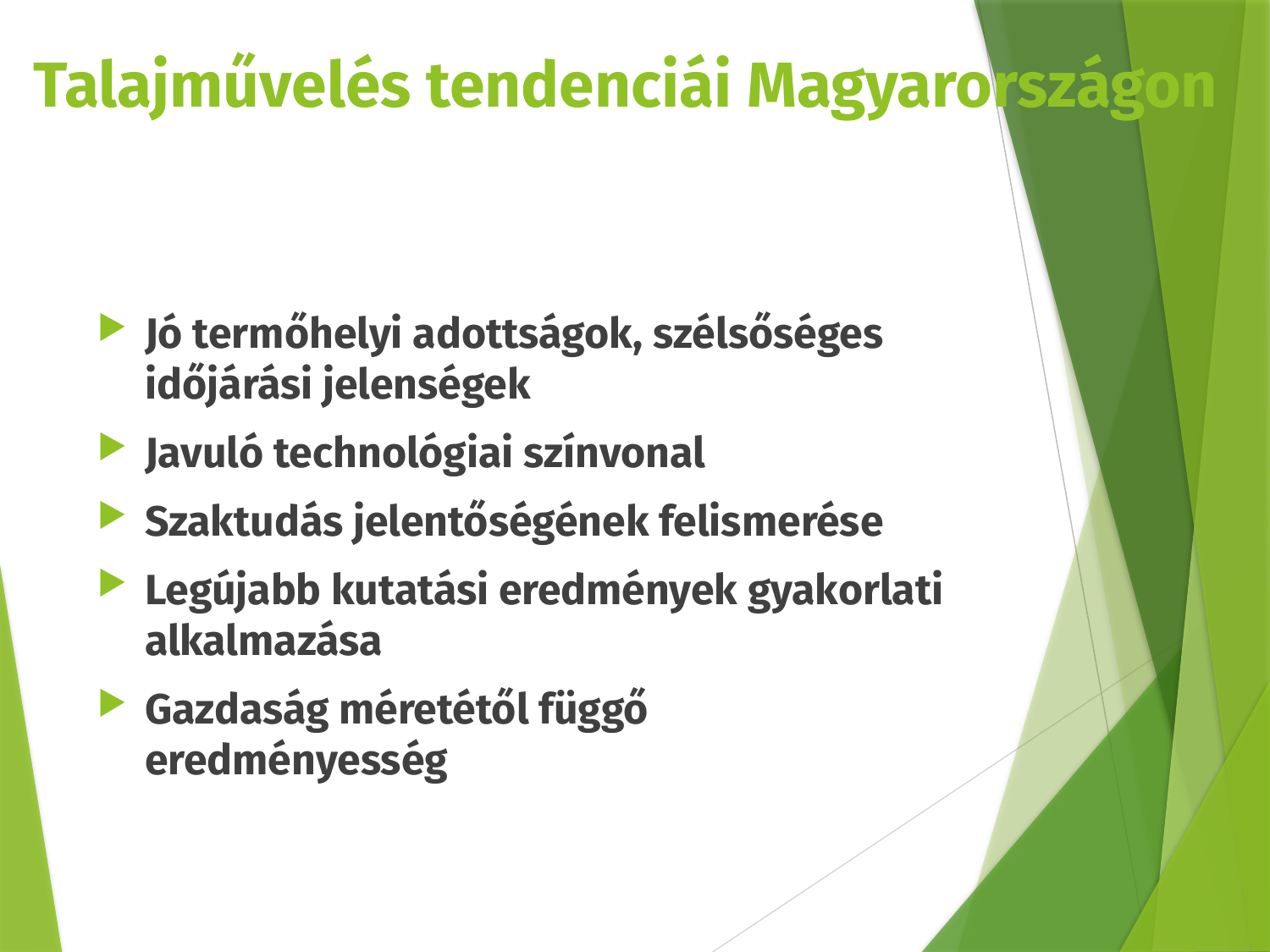

# Talajművelés tendenciái Magyarországon
Jó termőhelyi adottságok, szélsőséges időjárási jelenségek
Javuló technológiai színvonal
Szaktudás jelentőségének felismerése
Legújabb kutatási eredmények gyakorlati alkalmazása
Gazdaság méretétől függő eredményesség